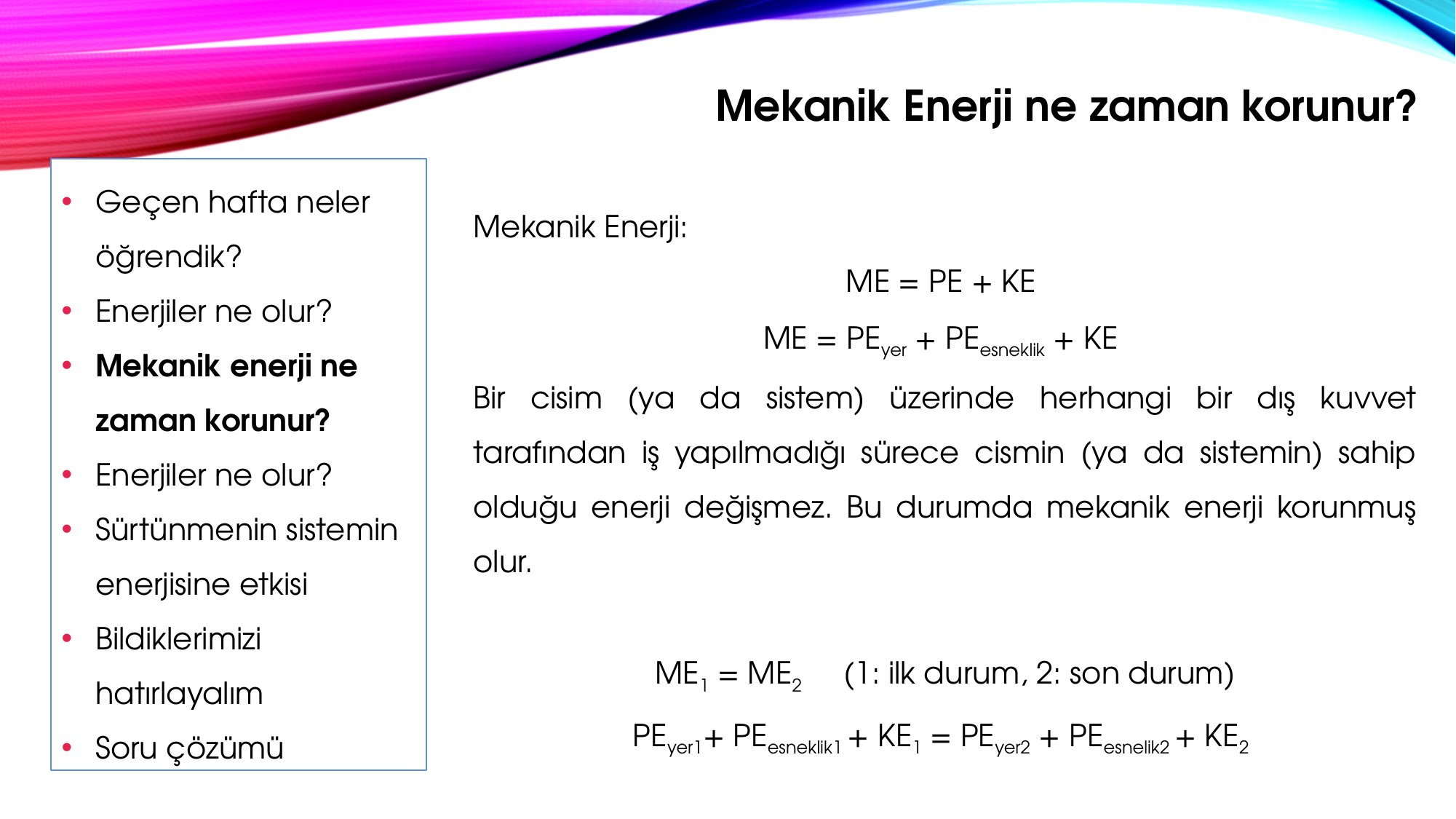

Mekanik Enerji ne zaman korunur?
Geçen hafta neler öğrendik?
Enerjiler ne olur?
Mekanik enerji ne zaman korunur?
Enerjiler ne olur?
Sürtünmenin sistemin enerjisine etkisi
Bildiklerimizi hatırlayalım
Soru çözümü
Mekanik Enerji:
ME = PE + KE
ME = PEyer + PEesneklik + KE
Bir cisim (ya da sistem) üzerinde herhangi bir dış kuvvet tarafından iş yapılmadığı sürece cismin (ya da sistemin) sahip olduğu enerji değişmez. Bu durumda mekanik enerji korunmuş olur.

ME1 = ME2     (1: ilk durum, 2: son durum)
PEyer1+ PEesneklik1 + KE1 = PEyer2 + PEesnelik2 + KE2